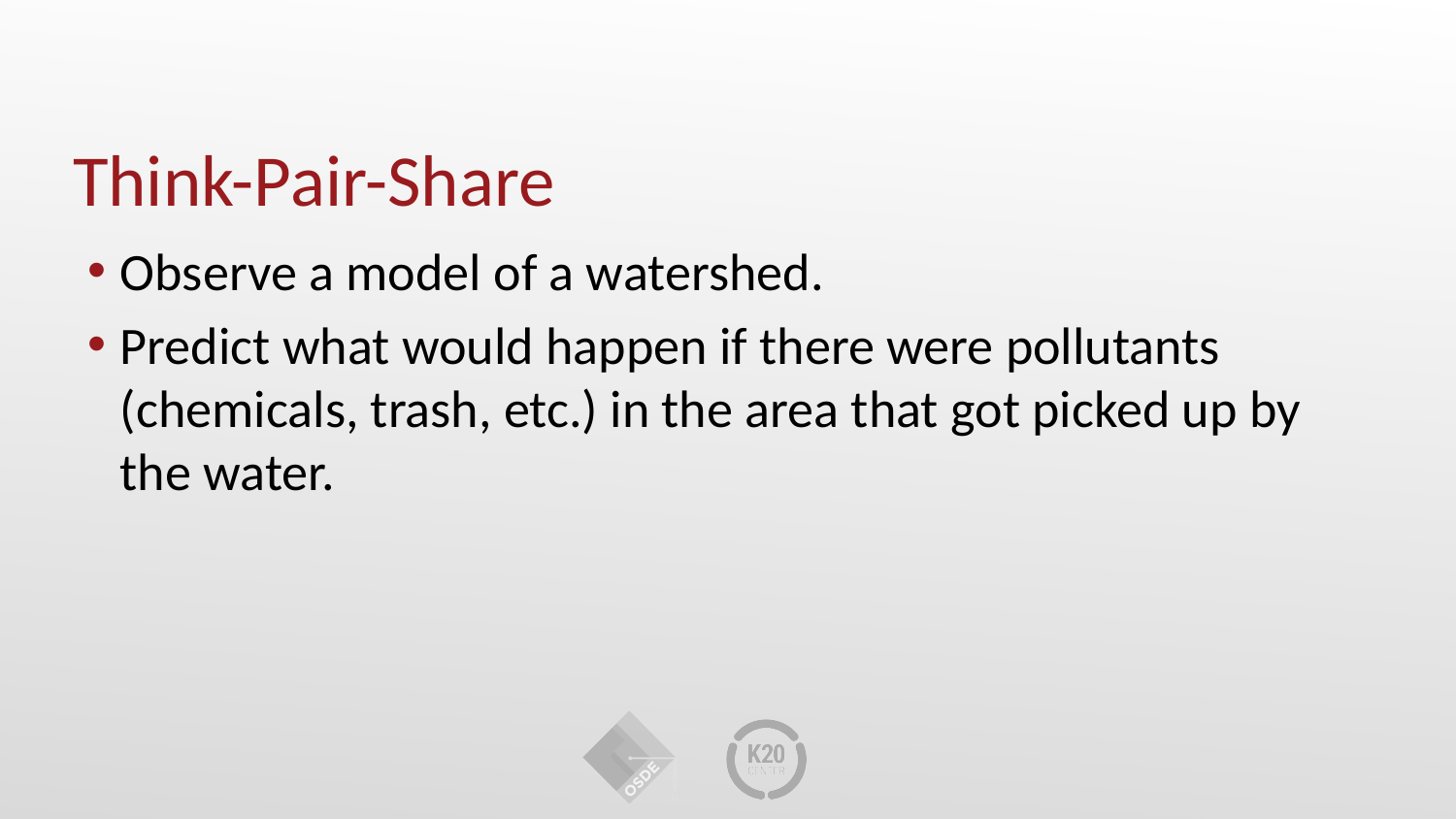

# Think-Pair-Share
Observe a model of a watershed.
Predict what would happen if there were pollutants (chemicals, trash, etc.) in the area that got picked up by the water.